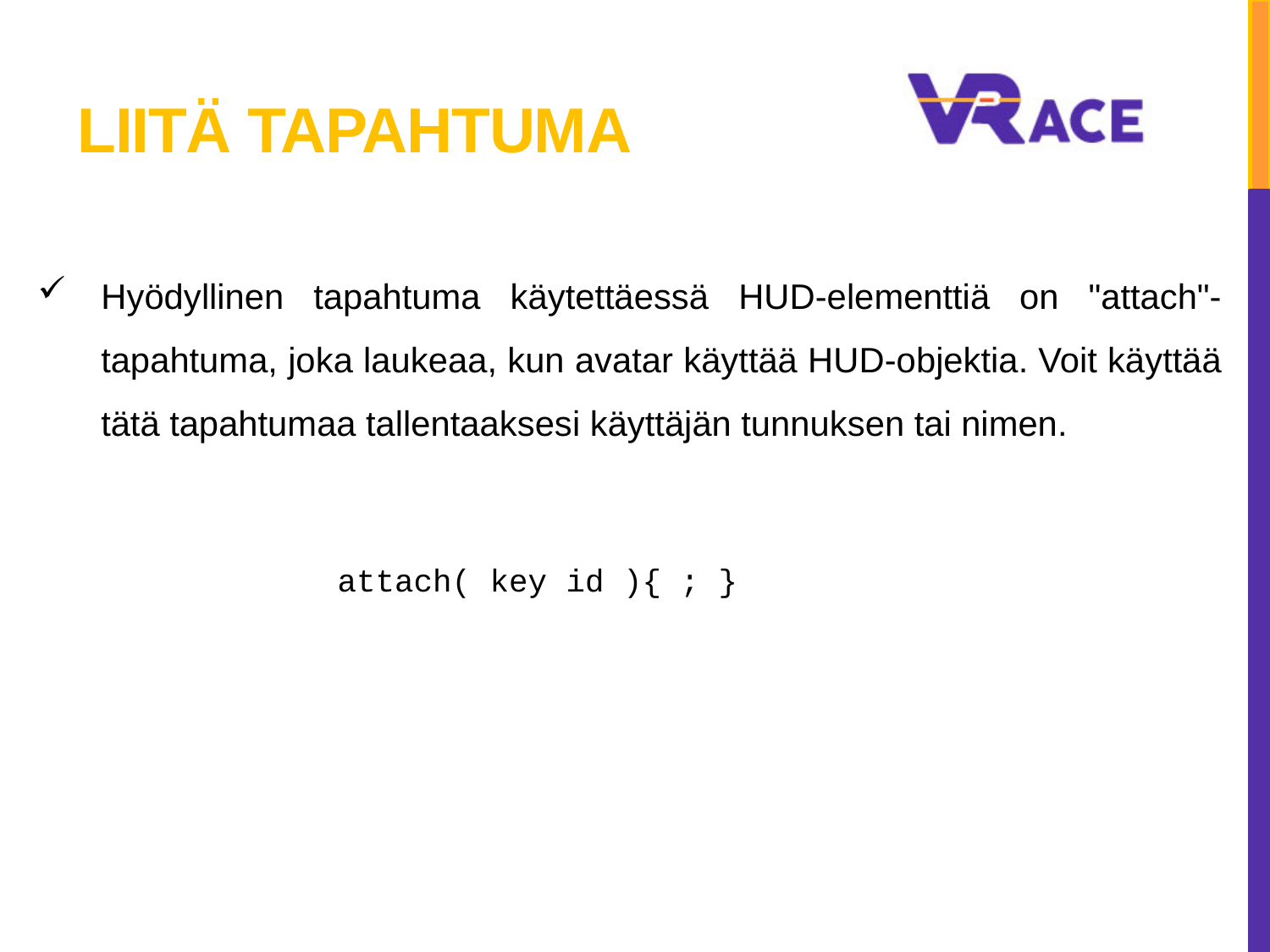

# LIITÄ TAPAHTUMA
Hyödyllinen tapahtuma käytettäessä HUD-elementtiä on "attach"-tapahtuma, joka laukeaa, kun avatar käyttää HUD-objektia. Voit käyttää tätä tapahtumaa tallentaaksesi käyttäjän tunnuksen tai nimen.
attach( key id ){ ; }